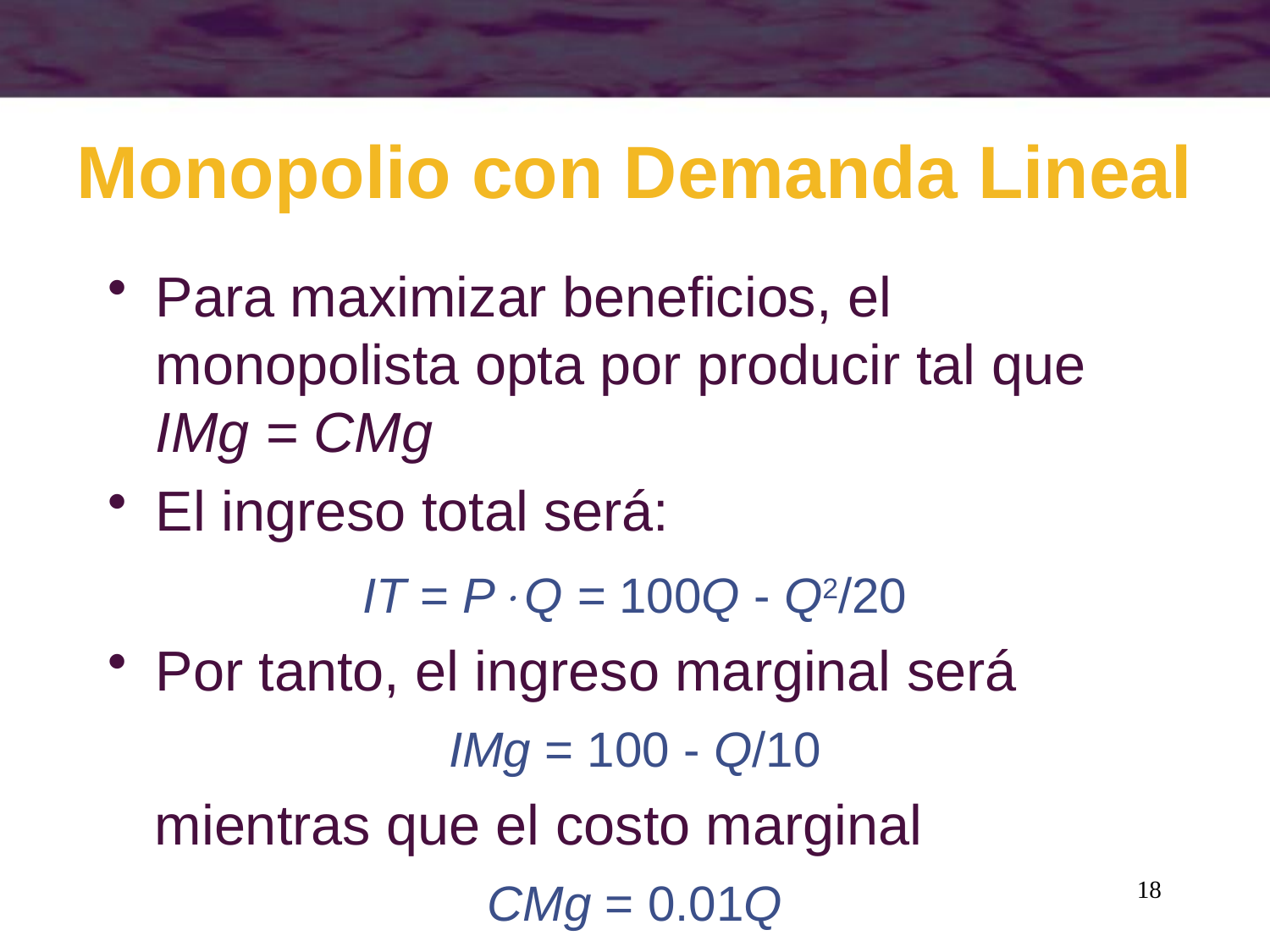

# Monopolio con Demanda Lineal
Para maximizar beneficios, el monopolista opta por producir tal que IMg = CMg
El ingreso total será:
IT = P⋅Q = 100Q - Q2/20
Por tanto, el ingreso marginal será
IMg = 100 - Q/10
   mientras que el costo marginal
CMg = 0.01Q
18